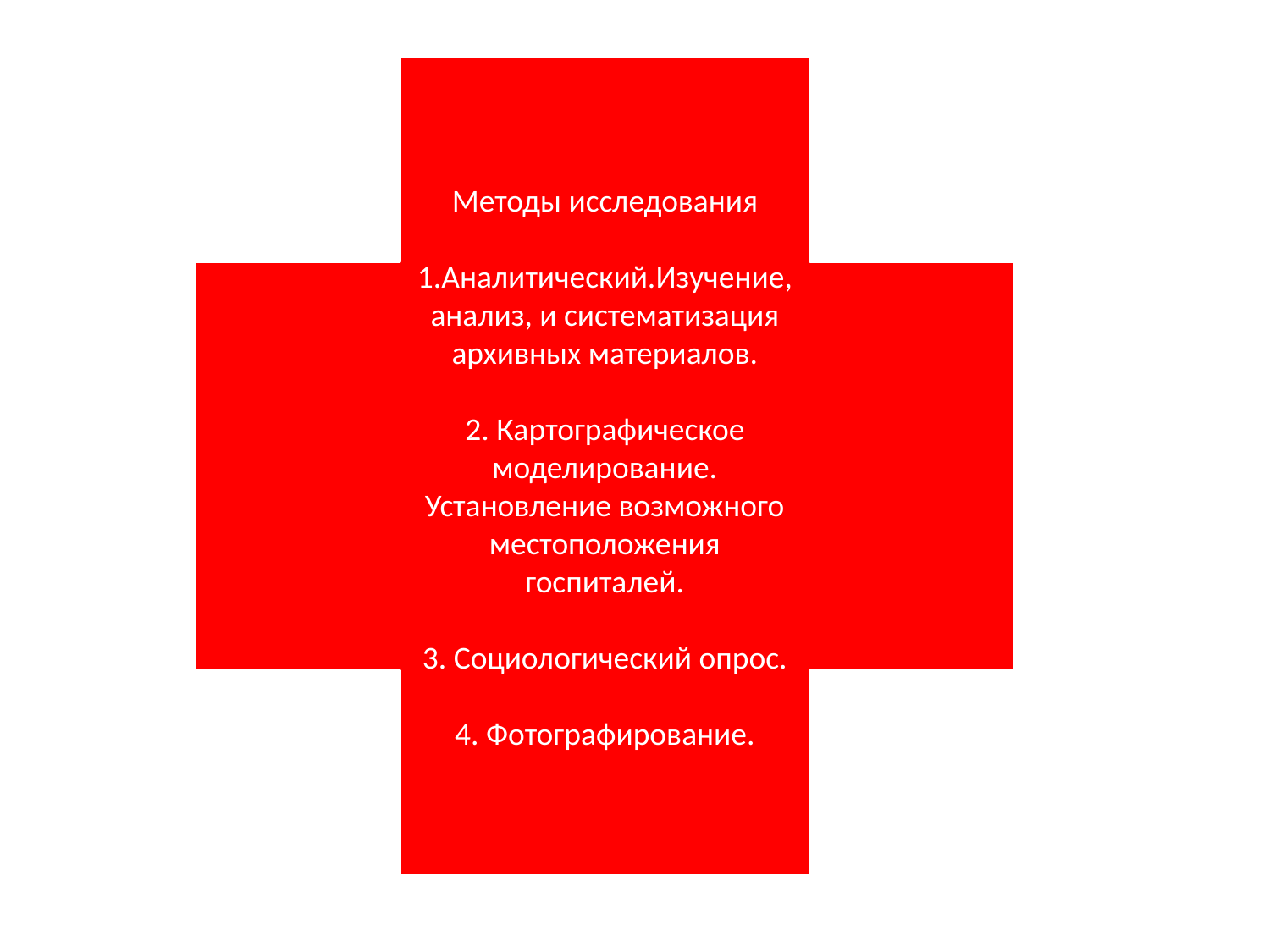

Методы исследования
1.Аналитический.Изучение, анализ, и систематизация архивных материалов.
2. Картографическое моделирование. Установление возможного местоположения госпиталей.
3. Социологический опрос.
4. Фотографирование.